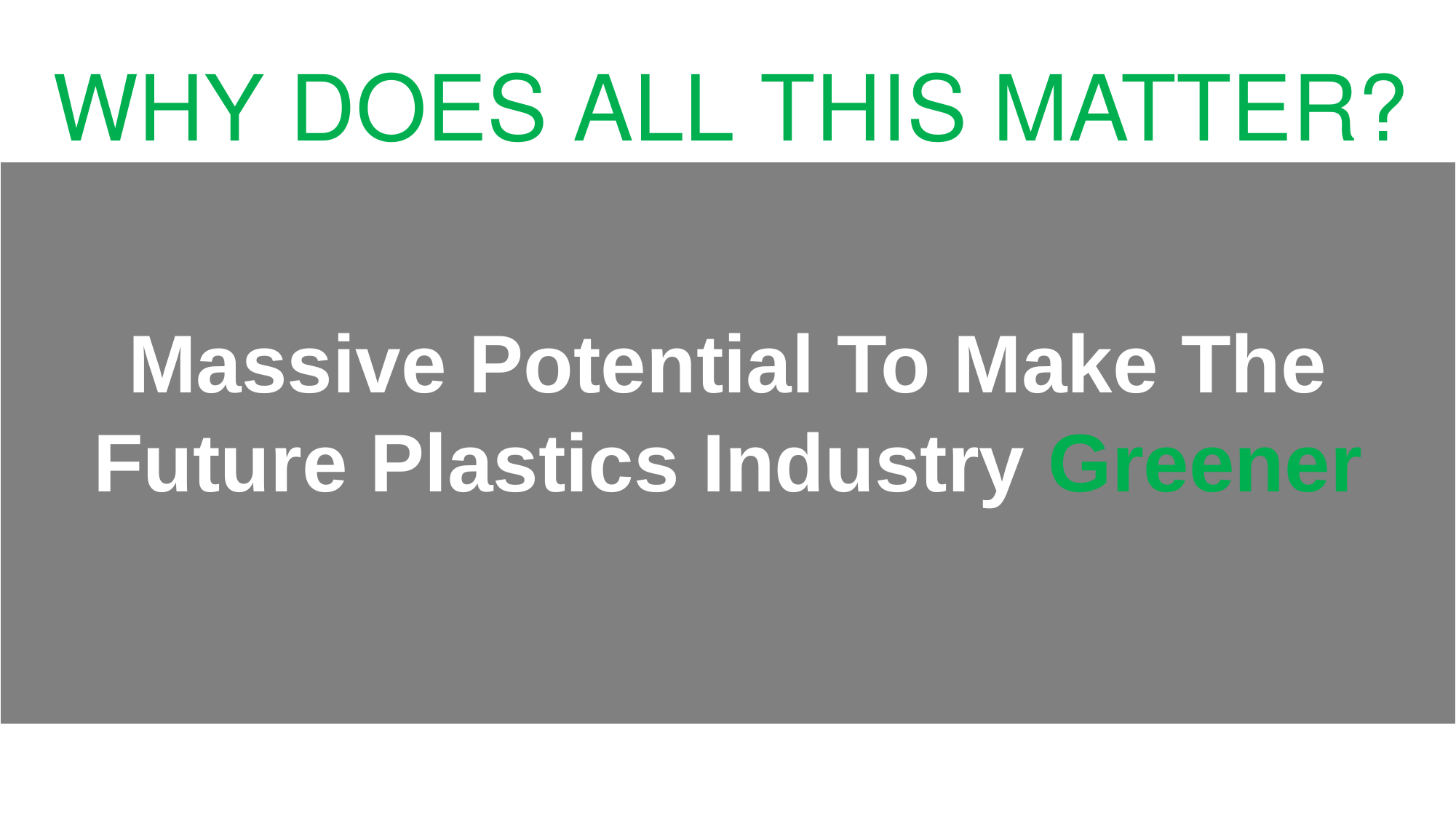

WHY DOES ALL THIS MATTER?

Massive Potential To Make The Future Plastics Industry Greener